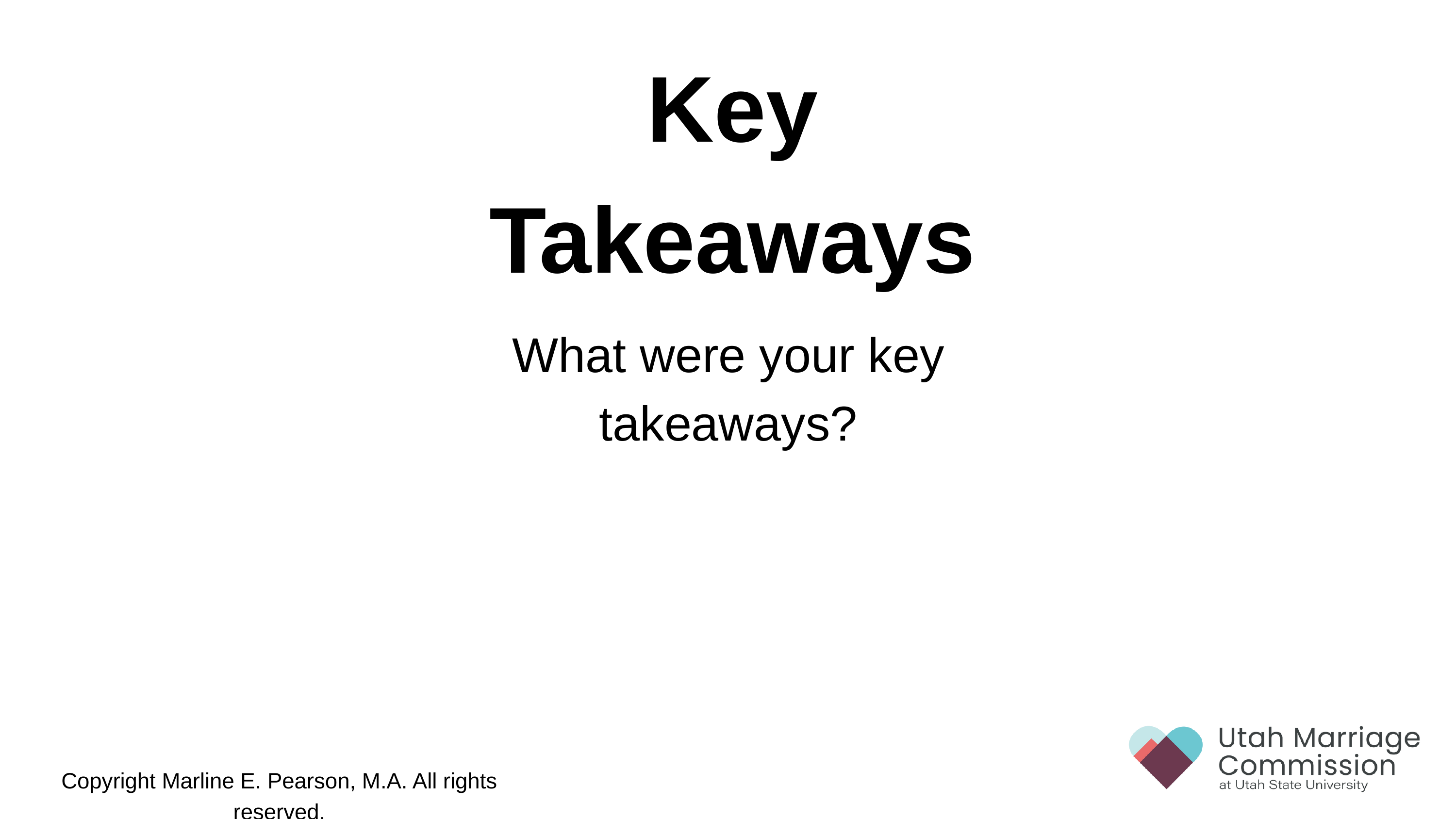

Key Takeaways
What were your key takeaways?

Copyright Marline E. Pearson, M.A. All rights reserved.